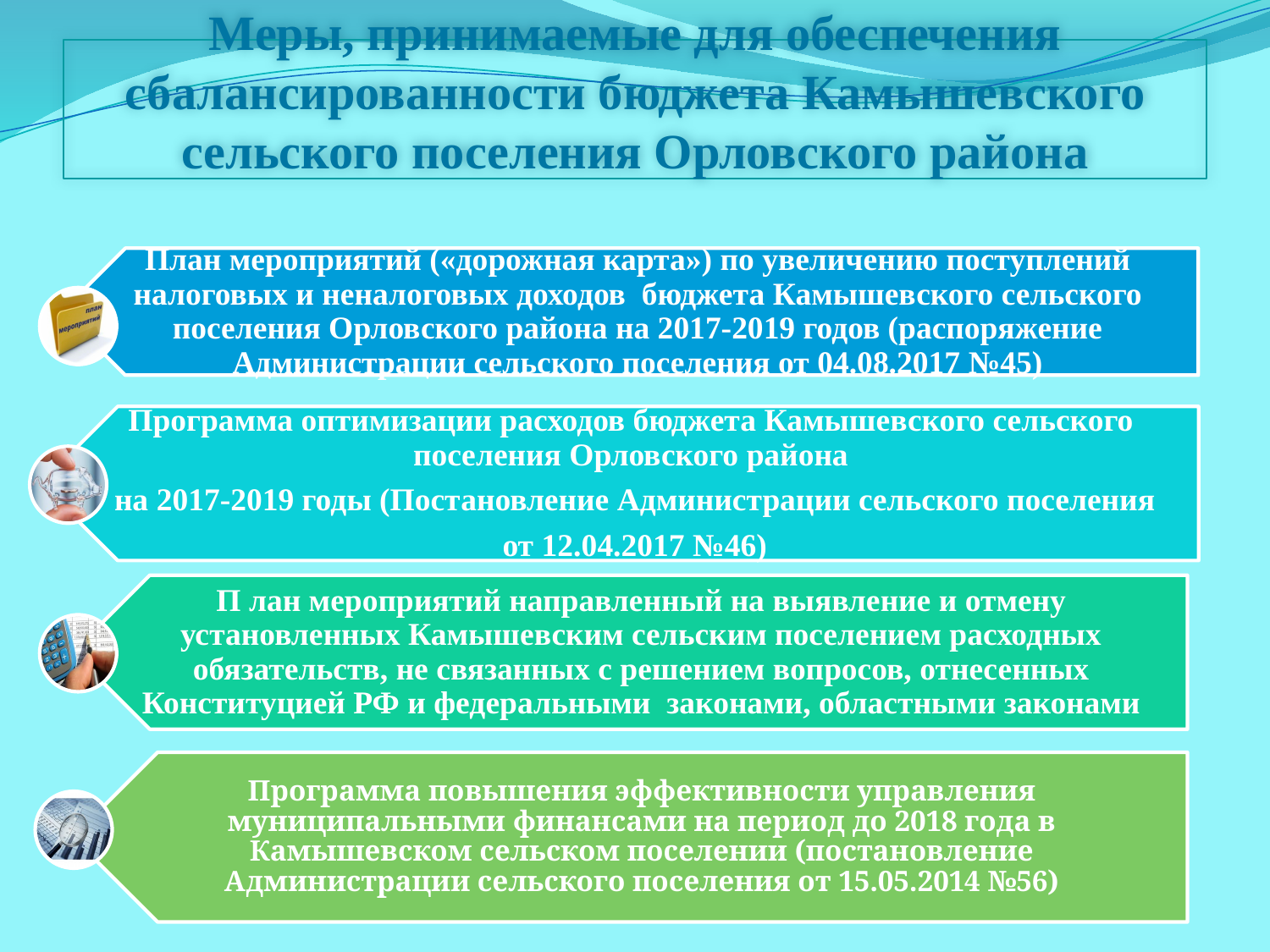

# Меры, принимаемые для обеспечения сбалансированности бюджета Камышевского сельского поселения Орловского района
План мероприятий («дорожная карта») по увеличению поступлений налоговых и неналоговых доходов  бюджета Камышевского сельского поселения Орловского района на 2017-2019 годов (распоряжение Администрации сельского поселения от 04.08.2017 №45)
Программа оптимизации расходов бюджета Камышевского сельского поселения Орловского района
 на 2017-2019 годы (Постановление Администрации сельского поселения
 от 12.04.2017 №46)
П лан мероприятий направленный на выявление и отмену установленных Камышевским сельским поселением расходных обязательств, не связанных с решением вопросов, отнесенных Конституцией РФ и федеральными  законами, областными законами
Программа повышения эффективности управления муниципальными финансами на период до 2018 года в Камышевском сельском поселении (постановление Администрации сельского поселения от 15.05.2014 №56)